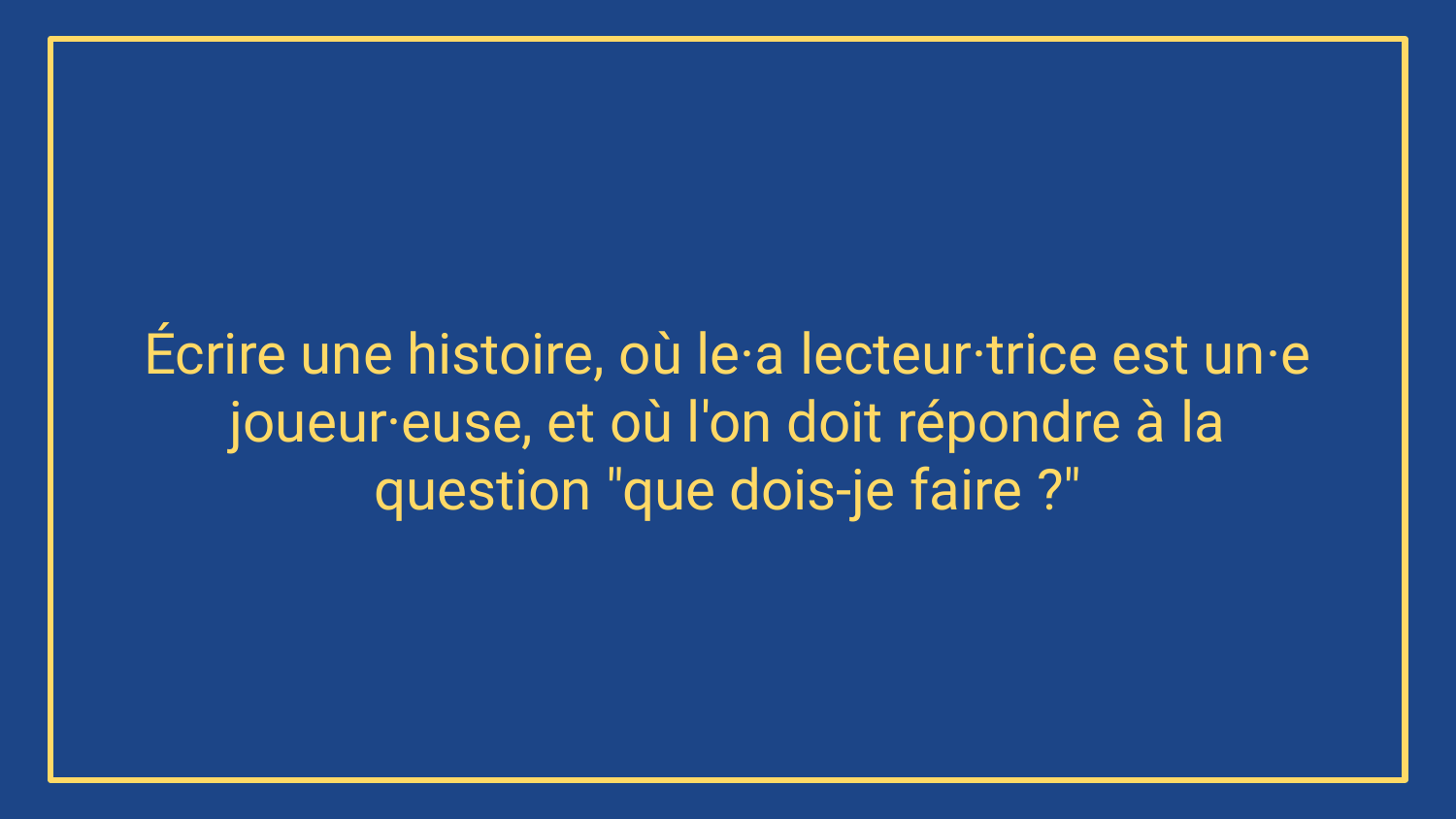

# Écrire une histoire, où le·a lecteur·trice est un·e joueur·euse, et où l'on doit répondre à la question "que dois-je faire ?"